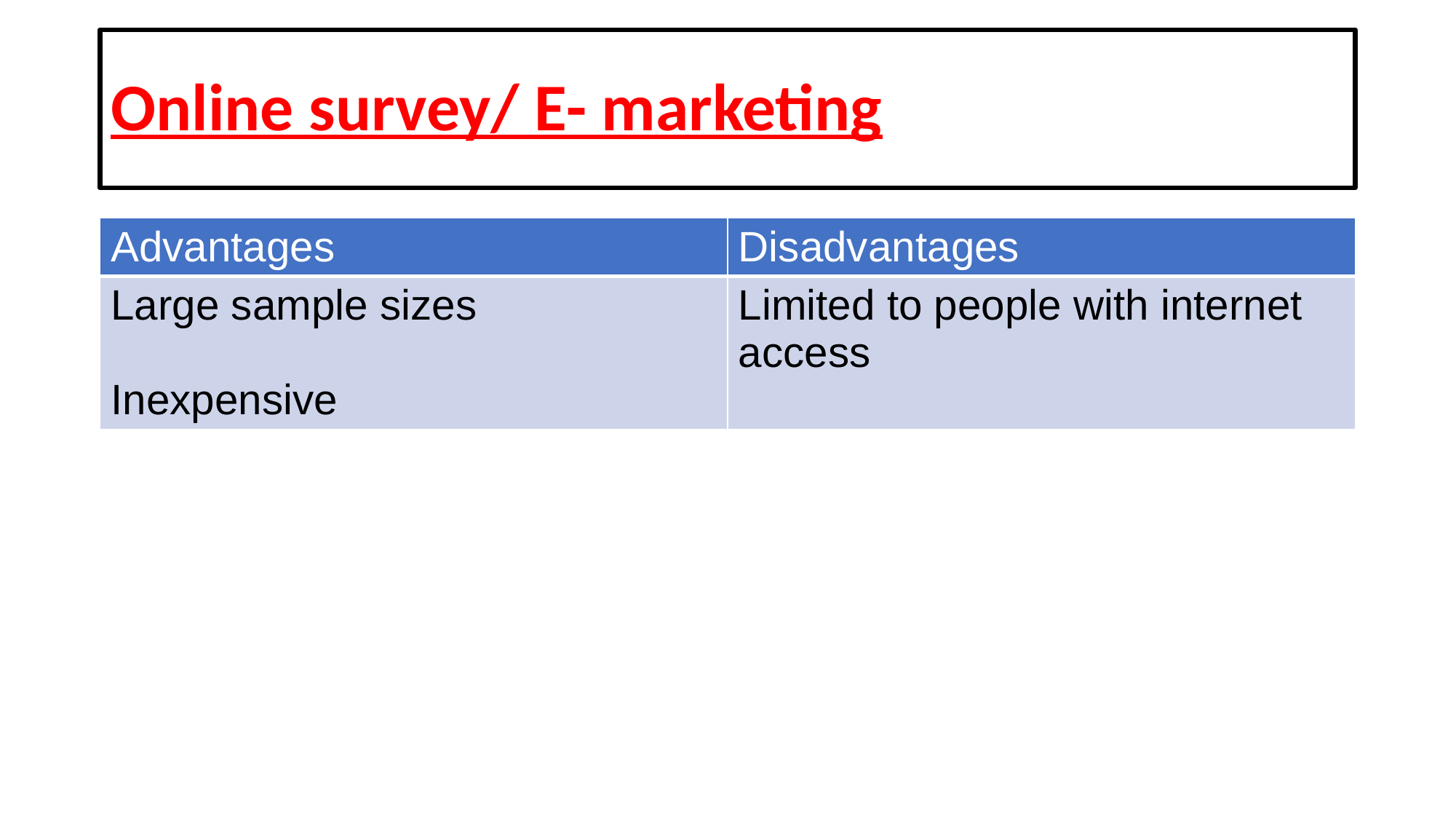

# Online survey/ E- marketing
| Advantages | Disadvantages |
| --- | --- |
| Large sample sizes Inexpensive | Limited to people with internet access |